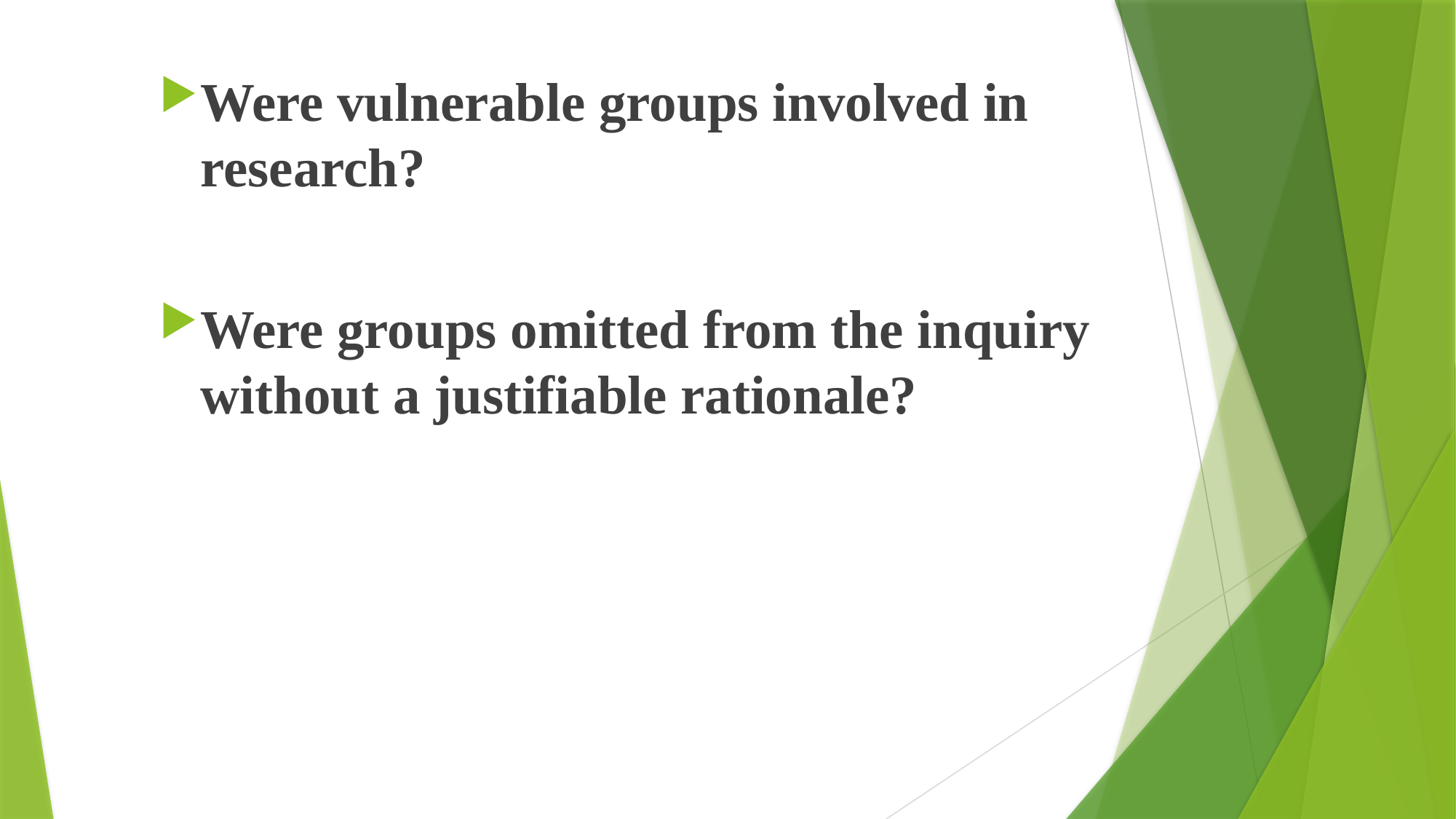

Were vulnerable groups involved in research?

Were groups omitted from the inquiry without a justifiable rationale?